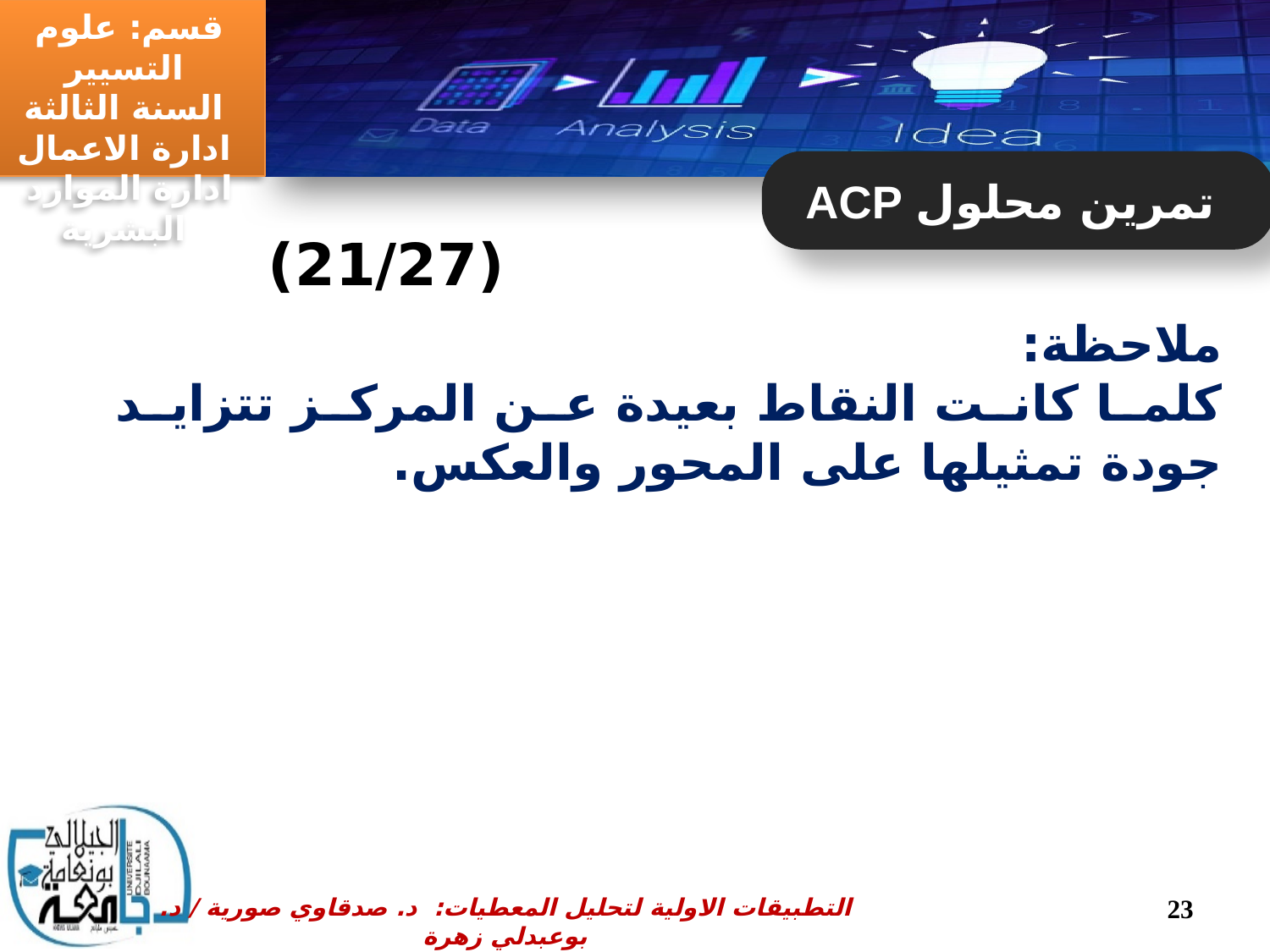

ACP تمرين محلول
 (21/27)
ملاحظة:
كلما كانت النقاط بعيدة عن المركز تتزايد جودة تمثيلها على المحور والعكس.
23
التطبيقات الاولية لتحليل المعطيات:  د. صدقاوي صورية / د. بوعبدلي زهرة